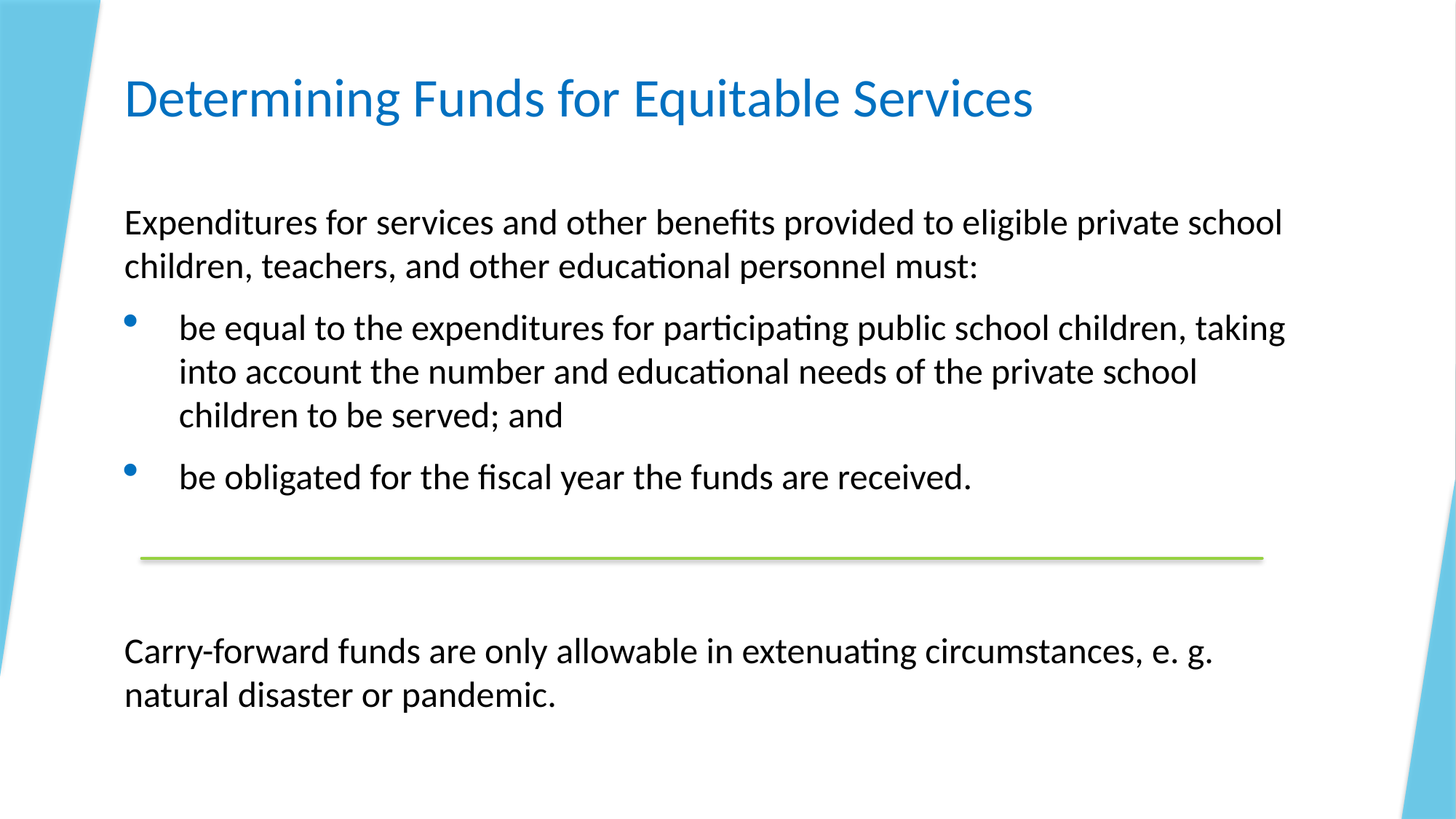

# Determining Funds for Equitable Services
Expenditures for services and other benefits provided to eligible private school children, teachers, and other educational personnel must:
be equal to the expenditures for participating public school children, taking into account the number and educational needs of the private school children to be served; and
be obligated for the fiscal year the funds are received.

Carry-forward funds are only allowable in extenuating circumstances, e. g. natural disaster or pandemic.